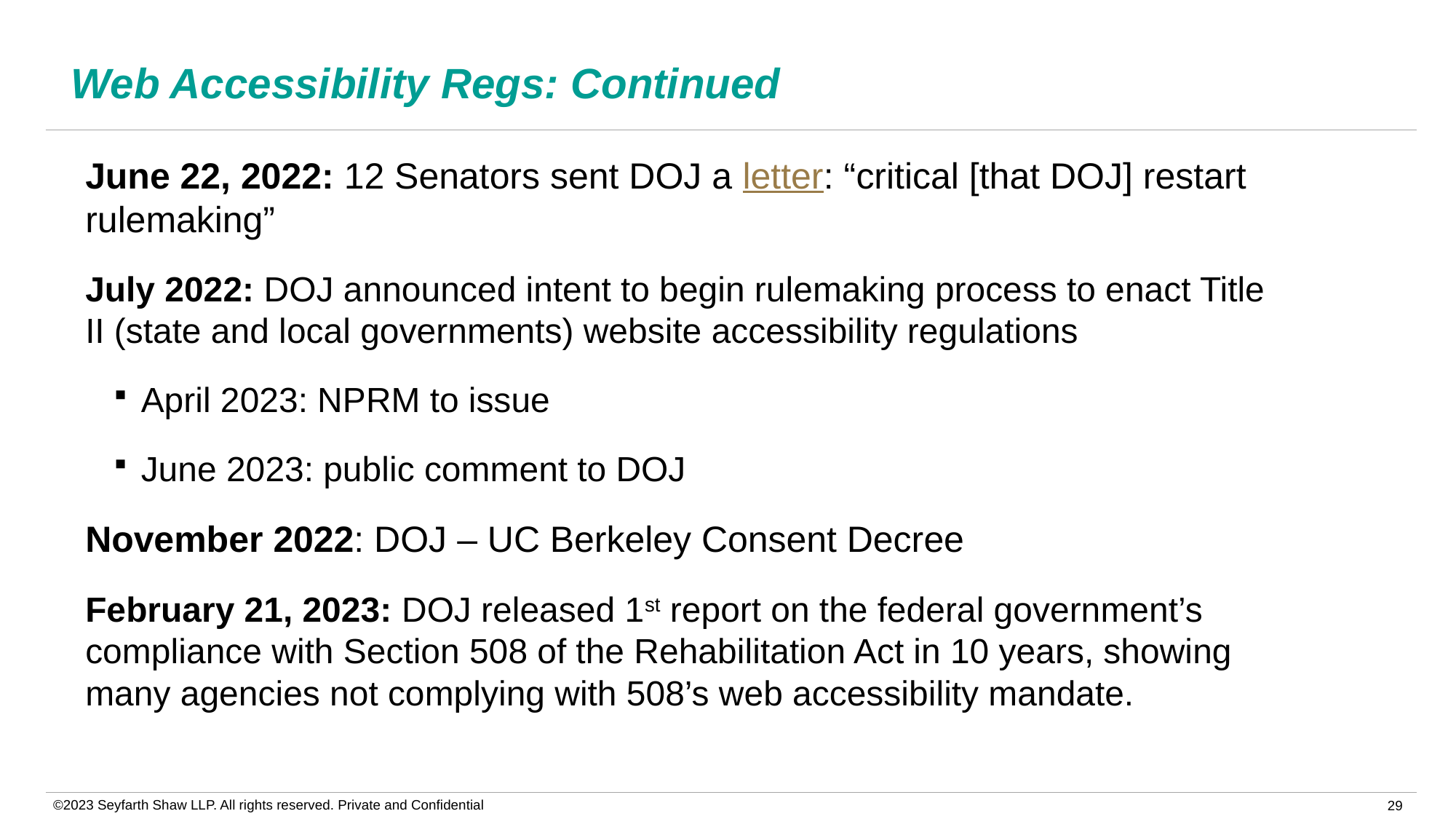

# Web Accessibility Regs: Continued
June 22, 2022: 12 Senators sent DOJ a letter: “critical [that DOJ] restart rulemaking”
July 2022: DOJ announced intent to begin rulemaking process to enact Title II (state and local governments) website accessibility regulations
April 2023: NPRM to issue
June 2023: public comment to DOJ
November 2022: DOJ – UC Berkeley Consent Decree
February 21, 2023: DOJ released 1st report on the federal government’s compliance with Section 508 of the Rehabilitation Act in 10 years, showing many agencies not complying with 508’s web accessibility mandate.

©2023 Seyfarth Shaw LLP. All rights reserved. Private and Confidential
29